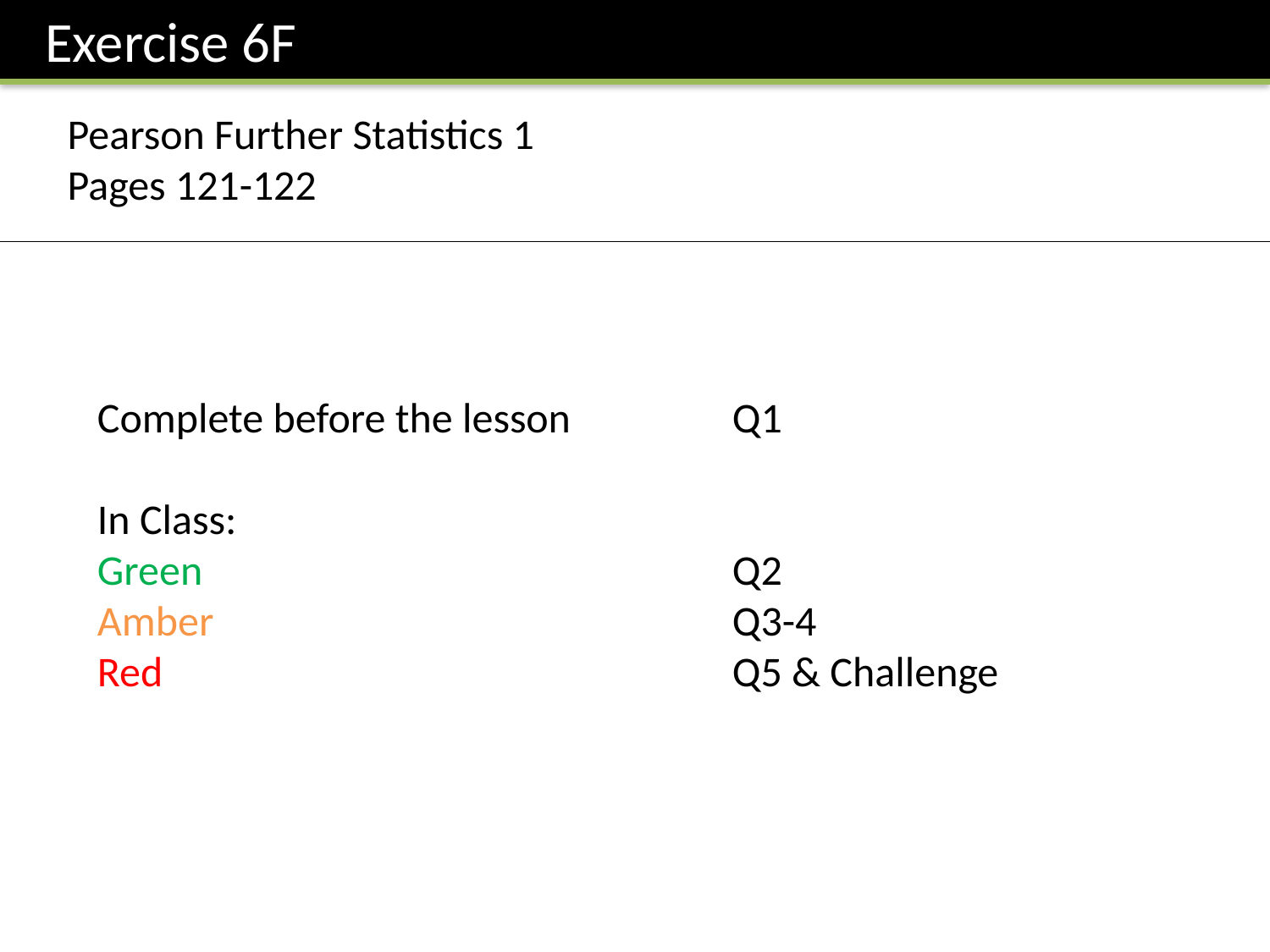

Exercise 6F
Pearson Further Statistics 1
Pages 121-122
Complete before the lesson		Q1

In Class:
Green					Q2
Amber 					Q3-4
Red					Q5 & Challenge